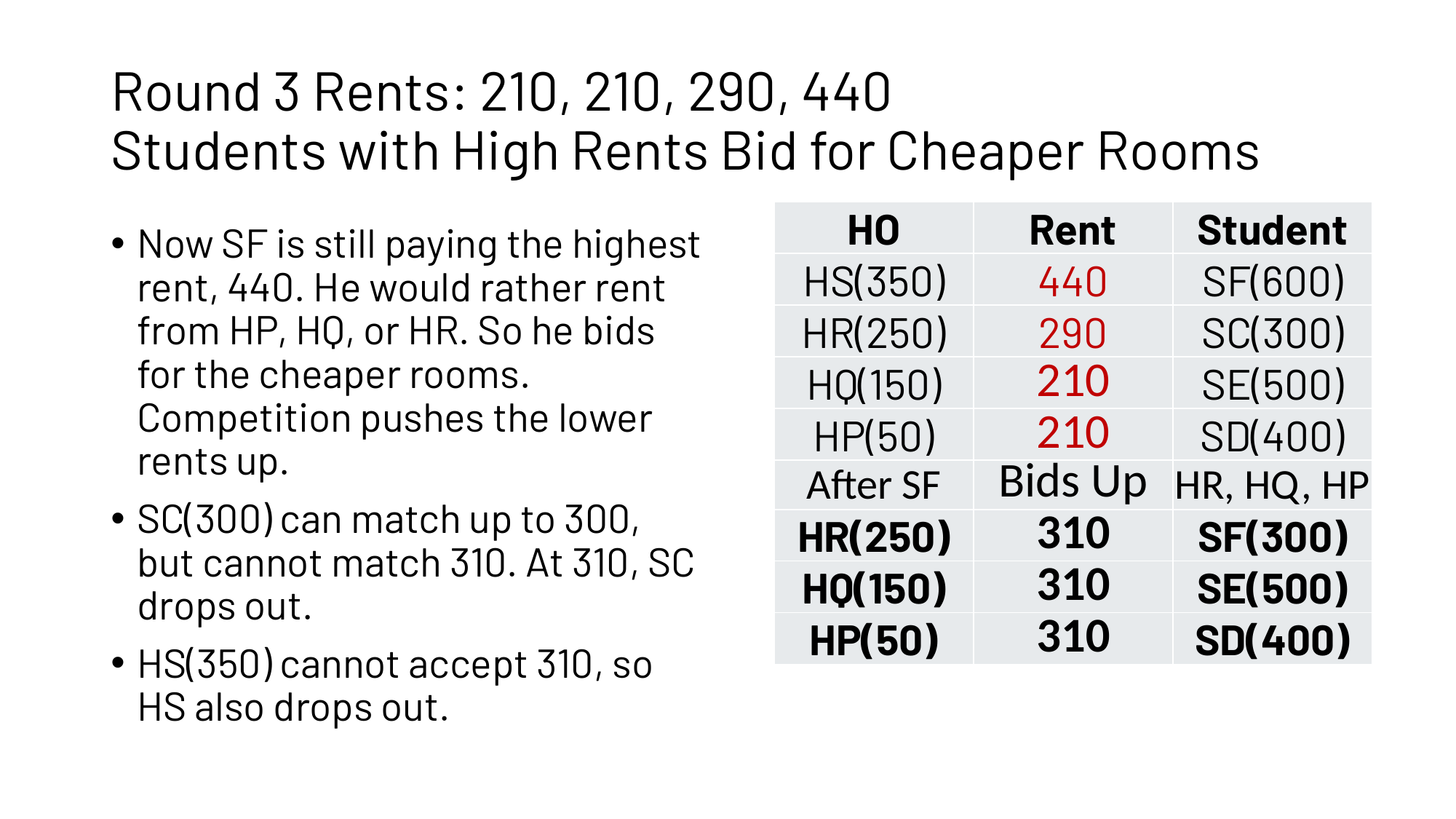

# Round 3 Rents: 210, 210, 290, 440 Students with High Rents Bid for Cheaper Rooms
| HO | Rent | Student |
| --- | --- | --- |
| HS(350) | 440 | SF(600) |
| HR(250) | 290 | SC(300) |
| HQ(150) | 210 | SE(500) |
| HP(50) | 210 | SD(400) |
| After SF | Bids Up | HR, HQ, HP |
| HR(250) | 310 | SF(300) |
| HQ(150) | 310 | SE(500) |
| HP(50) | 310 | SD(400) |
Now SF is still paying the highest rent, 440. He would rather rent from HP, HQ, or HR. So he bids for the cheaper rooms. Competition pushes the lower rents up.
SC(300) can match up to 300, but cannot match 310. At 310, SC drops out.
HS(350) cannot accept 310, so HS also drops out.